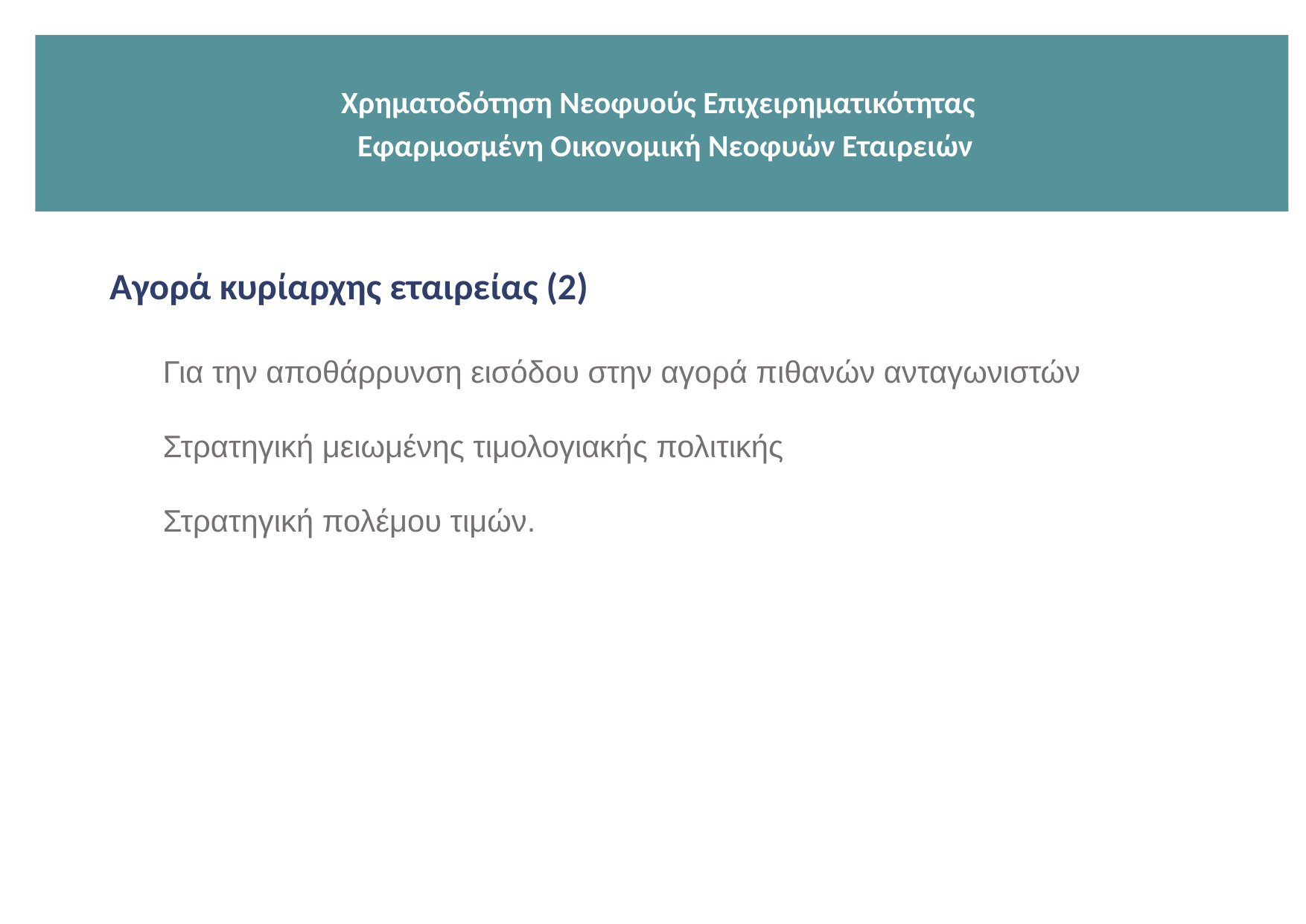

Χρηματοδότηση Νεοφυούς Επιχειρηματικότητας
 Εφαρμοσμένη Οικονομική Νεοφυών Εταιρειών

Αγορά κυρίαρχης εταιρείας (2)

Για την αποθάρρυνση εισόδου στην αγορά πιθανών ανταγωνιστών

Στρατηγική μειωμένης τιμολογιακής πολιτικής

Στρατηγική πολέμου τιμών.